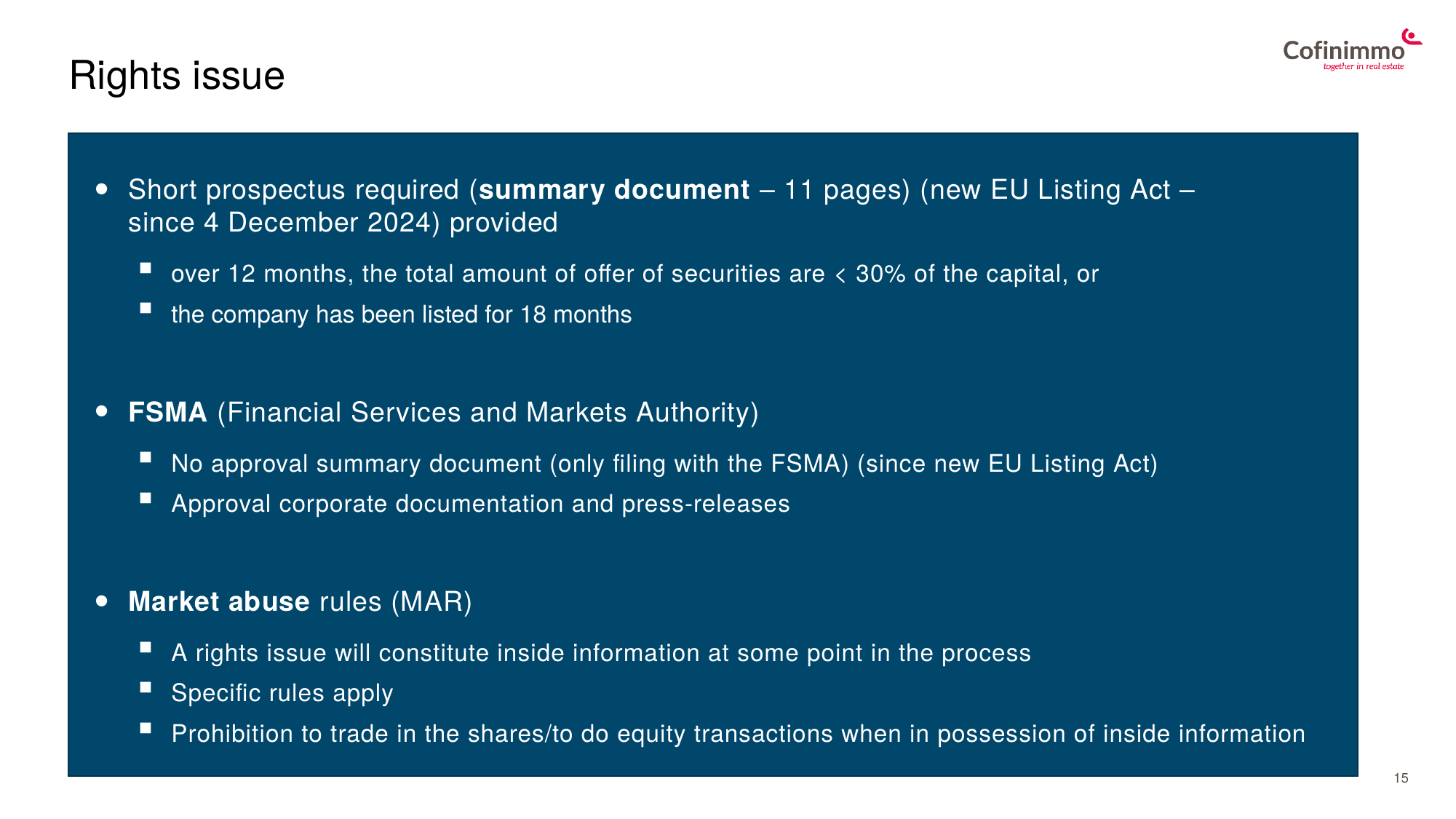

Rights issue

Short prospectus required (summary document – 11 pages) (new EU Listing Act –
since 4 December 2024) provided
over 12 months, the total amount of offer of securities are < 30% of the capital, or
the company has been listed for 18 months

FSMA (Financial Services and Markets Authority)
No approval summary document (only filing with the FSMA) (since new EU Listing Act)
Approval corporate documentation and press-releases

Market abuse rules (MAR)
A rights issue will constitute inside information at some point in the process
Specific rules apply
Prohibition to trade in the shares/to do equity transactions when in possession of inside information